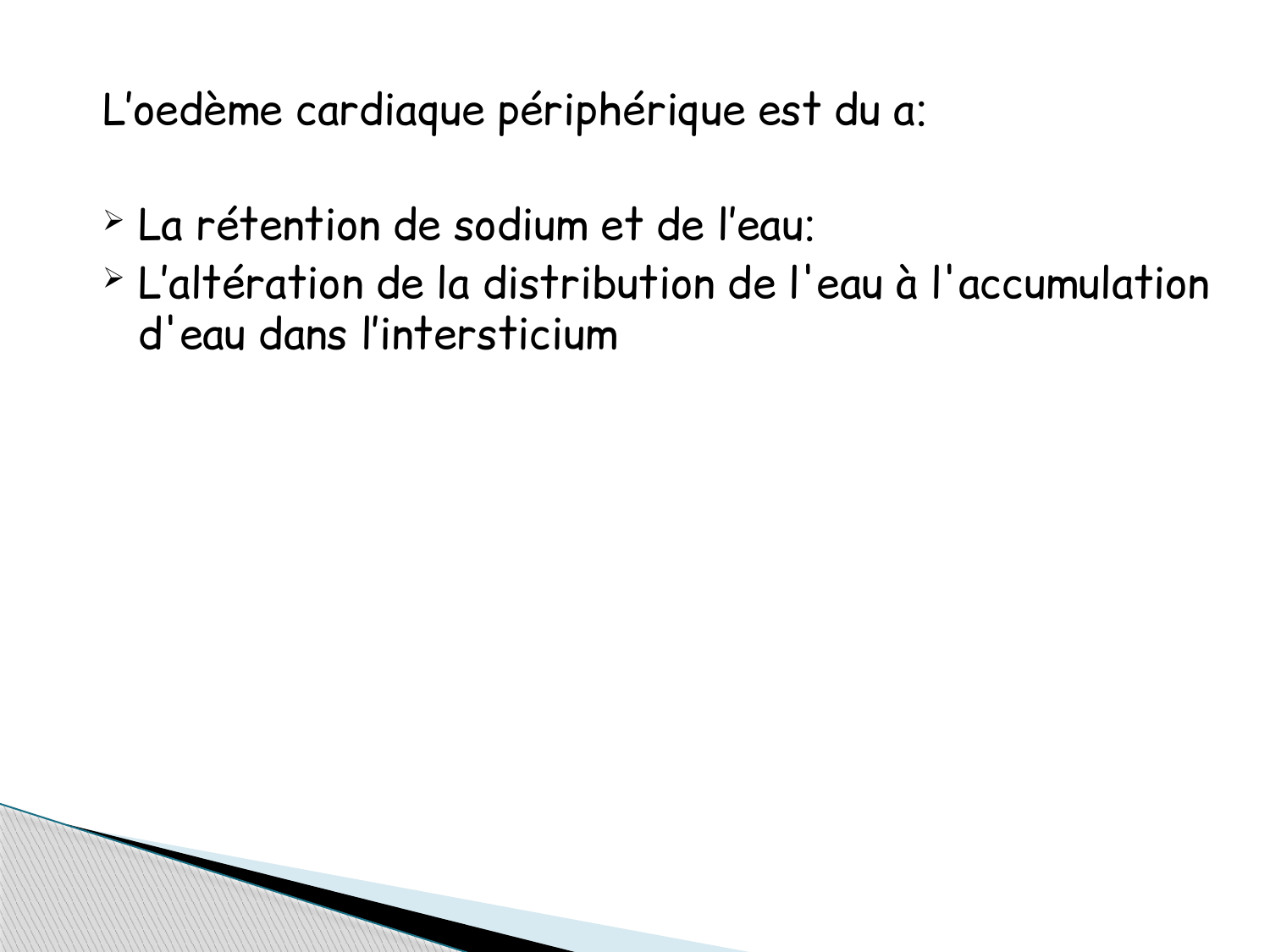

L’oedème cardiaque périphérique est du a:

La rétention de sodium et de l’eau:
L’altération de la distribution de l'eau à l'accumulation d'eau dans l’intersticium